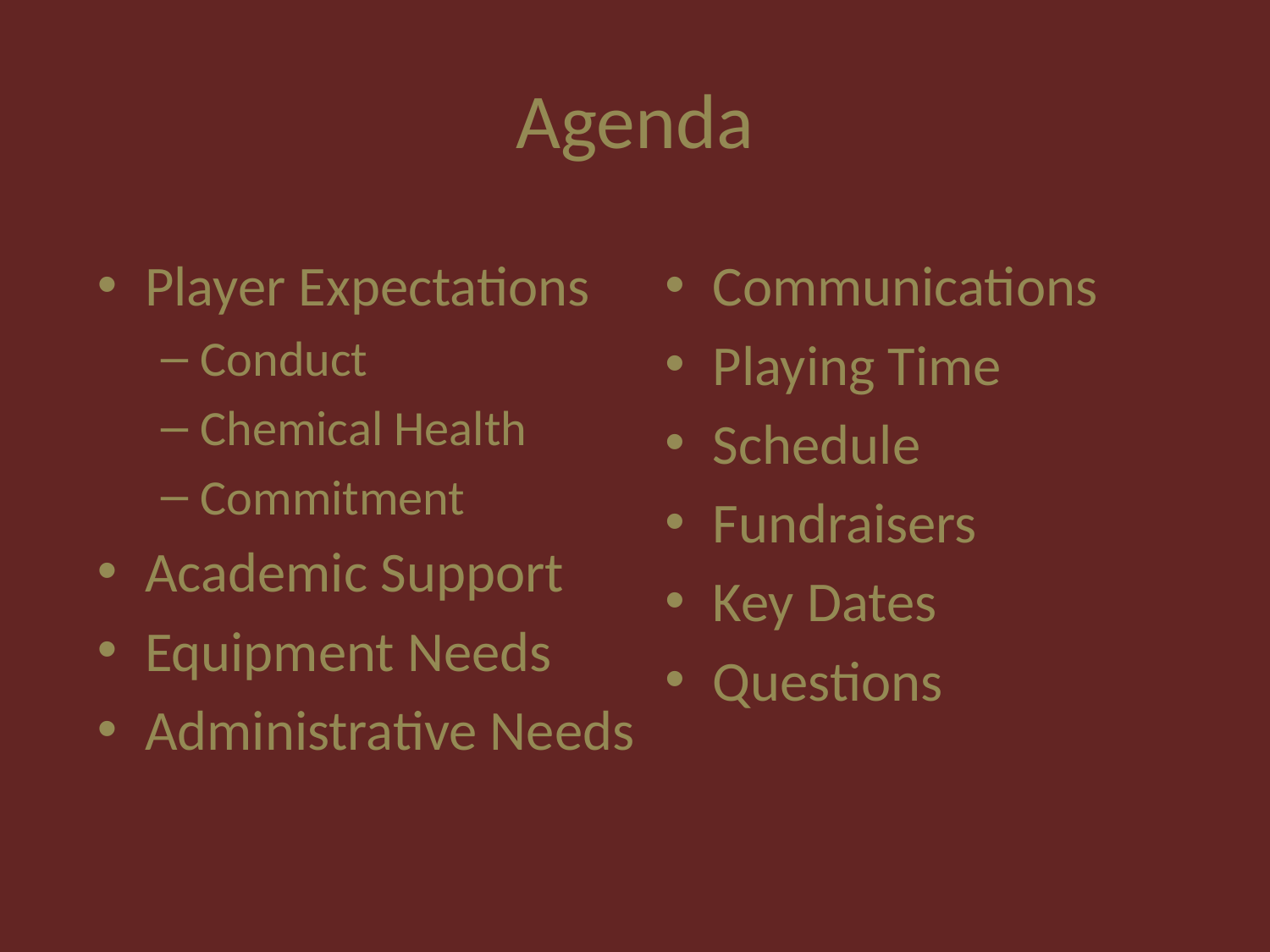

# Agenda
Player Expectations
Conduct
Chemical Health
Commitment
Academic Support
Equipment Needs
Administrative Needs

Communications
Playing Time
Schedule
Fundraisers
Key Dates
Questions